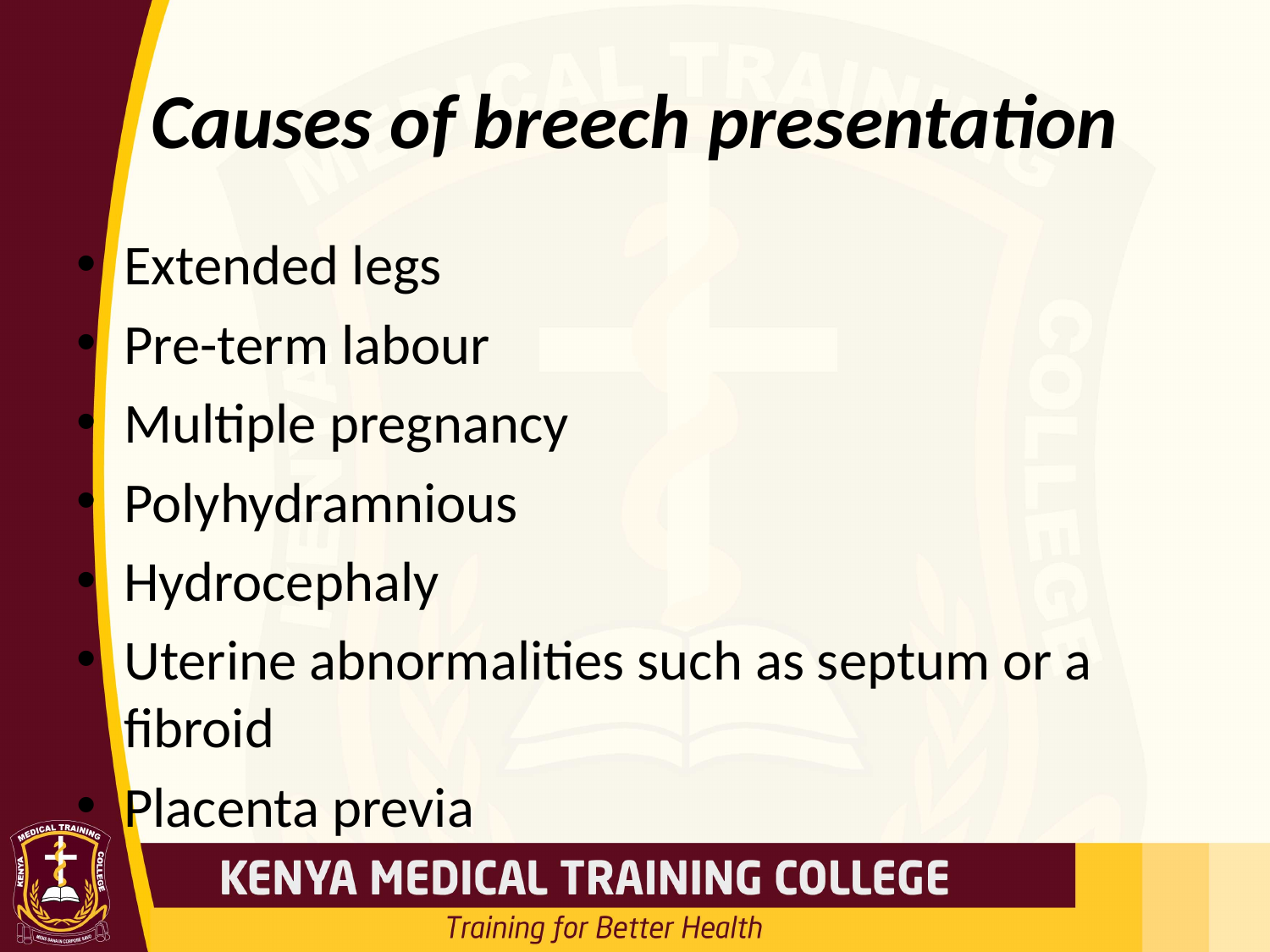

# Causes of breech presentation
Extended legs
Pre-term labour
Multiple pregnancy
Polyhydramnious
Hydrocephaly
Uterine abnormalities such as septum or a fibroid
Placenta previa